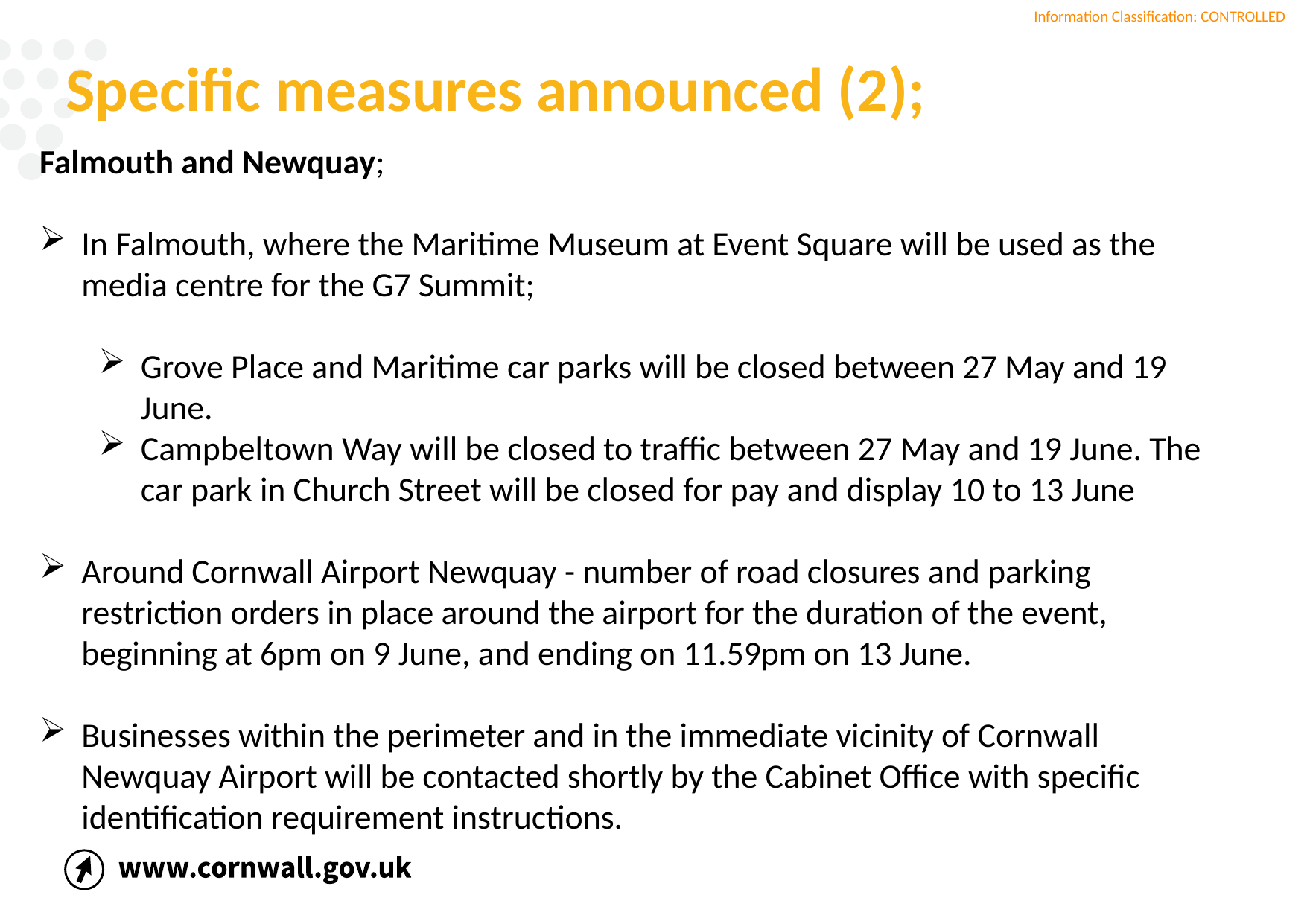

# Specific measures announced (2);
Falmouth and Newquay;

In Falmouth, where the Maritime Museum at Event Square will be used as the media centre for the G7 Summit;

Grove Place and Maritime car parks will be closed between 27 May and 19 June.
Campbeltown Way will be closed to traffic between 27 May and 19 June. The car park in Church Street will be closed for pay and display 10 to 13 June

Around Cornwall Airport Newquay - number of road closures and parking restriction orders in place around the airport for the duration of the event, beginning at 6pm on 9 June, and ending on 11.59pm on 13 June.

Businesses within the perimeter and in the immediate vicinity of Cornwall Newquay Airport will be contacted shortly by the Cabinet Office with specific identification requirement instructions.